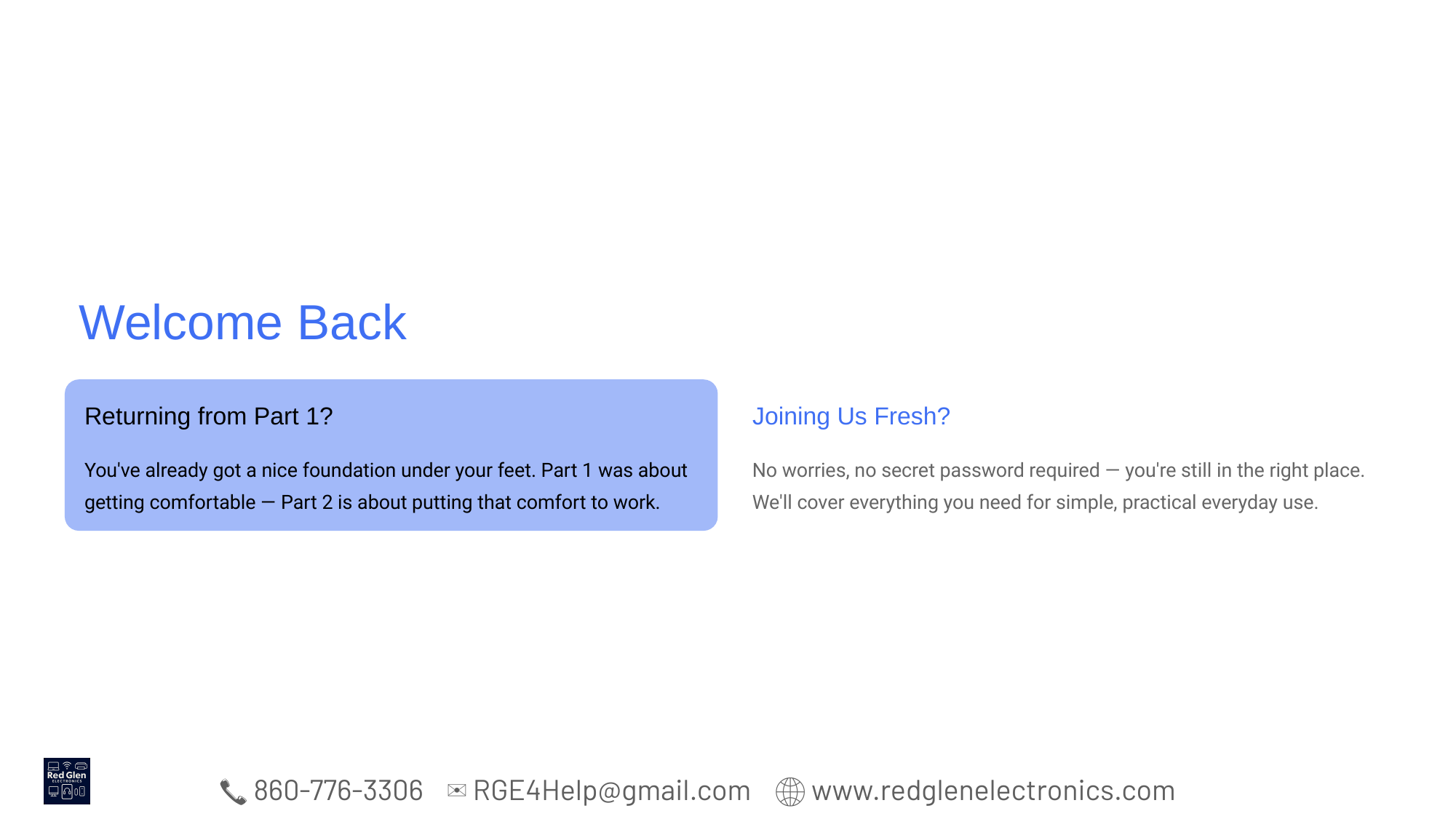

Welcome Back

Returning from Part 1?
Joining Us Fresh?
You've already got a nice foundation under your feet. Part 1 was about getting comfortable — Part 2 is about putting that comfort to work.
No worries, no secret password required — you're still in the right place. We'll cover everything you need for simple, practical everyday use.